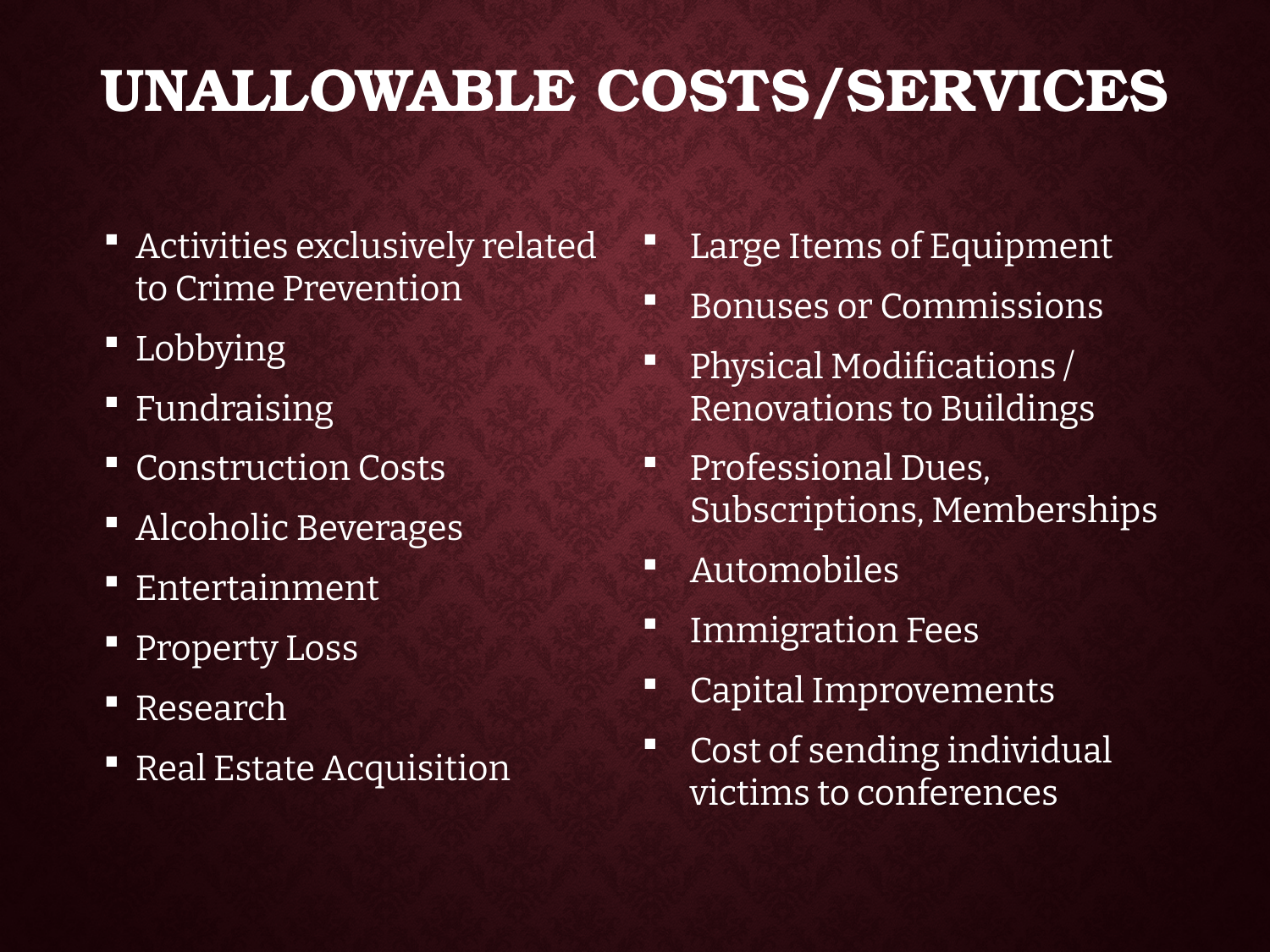

# Unallowable Costs/Services
Activities exclusively related
to Crime Prevention
Lobbying
Fundraising
Construction Costs
Alcoholic Beverages
Entertainment
Property Loss
Research
Real Estate Acquisition

Large Items of Equipment
Bonuses or Commissions
Physical Modifications / Renovations to Buildings
Professional Dues, Subscriptions, Memberships
Automobiles
Immigration Fees
Capital Improvements
Cost of sending individual victims to conferences